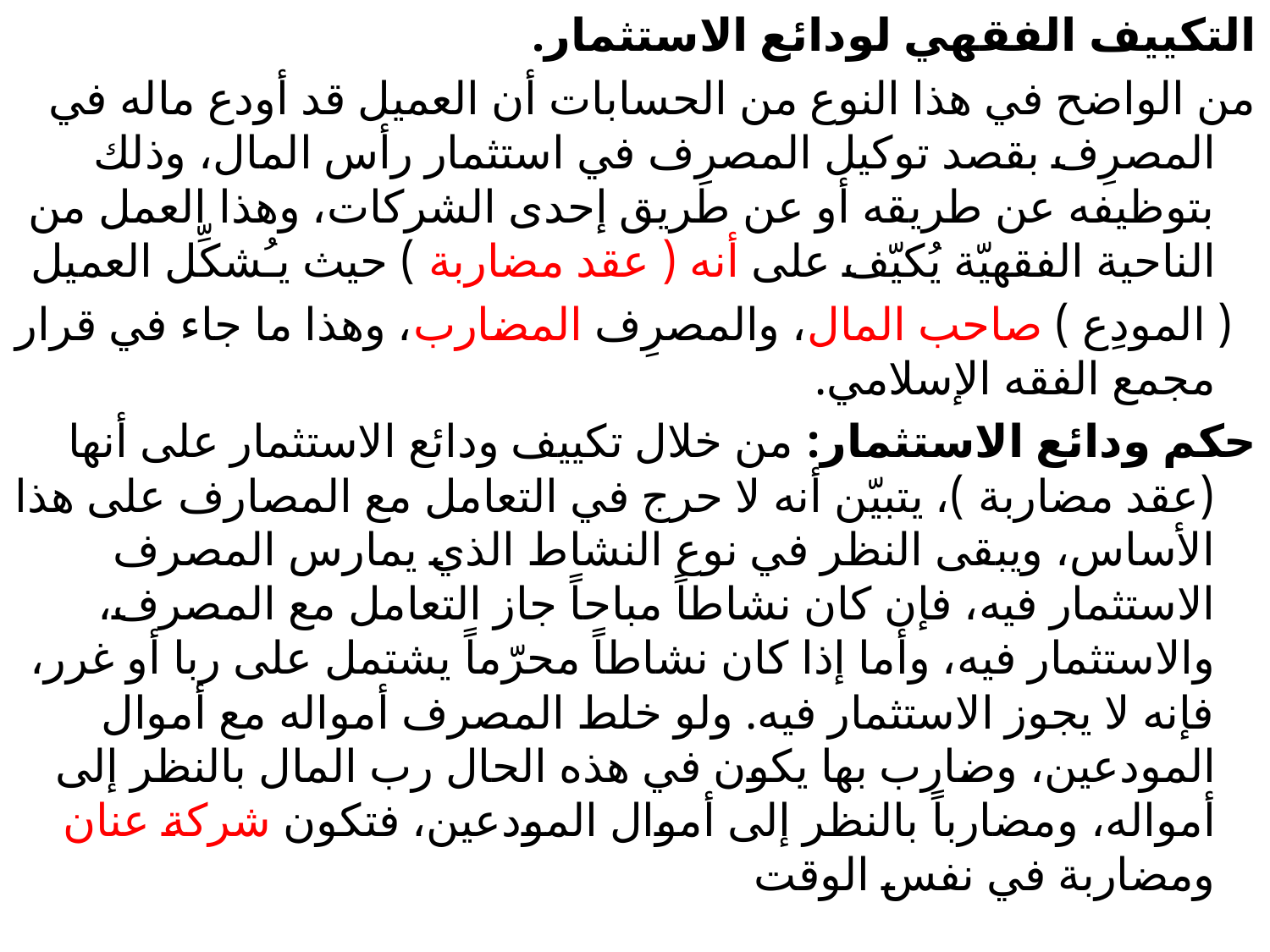

التكييف الفقهي لودائع الاستثمار.
من الواضح في هذا النوع من الحسابات أن العميل قد أودع ماله في المصرِف بقصد توكيل المصرِف في استثمار رأس المال، وذلك بتوظيفه عن طريقه أو عن طريق إحدى الشركات، وهذا العمل من الناحية الفقهيّة يُكيّف على أنه ( عقد مضاربة ) حيث يـُشكِّل العميل
  ( المودِع ) صاحب المال، والمصرِف المضارب، وهذا ما جاء في قرار مجمع الفقه الإسلامي.
حكم ودائع الاستثمار: من خلال تكييف ودائع الاستثمار على أنها (عقد مضاربة )، يتبيّن أنه لا حرج في التعامل مع المصارف على هذا الأساس، ويبقى النظر في نوع النشاط الذي يمارس المصرف الاستثمار فيه، فإن كان نشاطاً مباحاً جاز التعامل مع المصرف، والاستثمار فيه، وأما إذا كان نشاطاً محرّماً يشتمل على ربا أو غرر، فإنه لا يجوز الاستثمار فيه. ولو خلط المصرف أمواله مع أموال المودعين، وضارب بها يكون في هذه الحال رب المال بالنظر إلى أمواله، ومضارباً بالنظر إلى أموال المودعين، فتكون شركة عنان ومضاربة في نفس الوقت